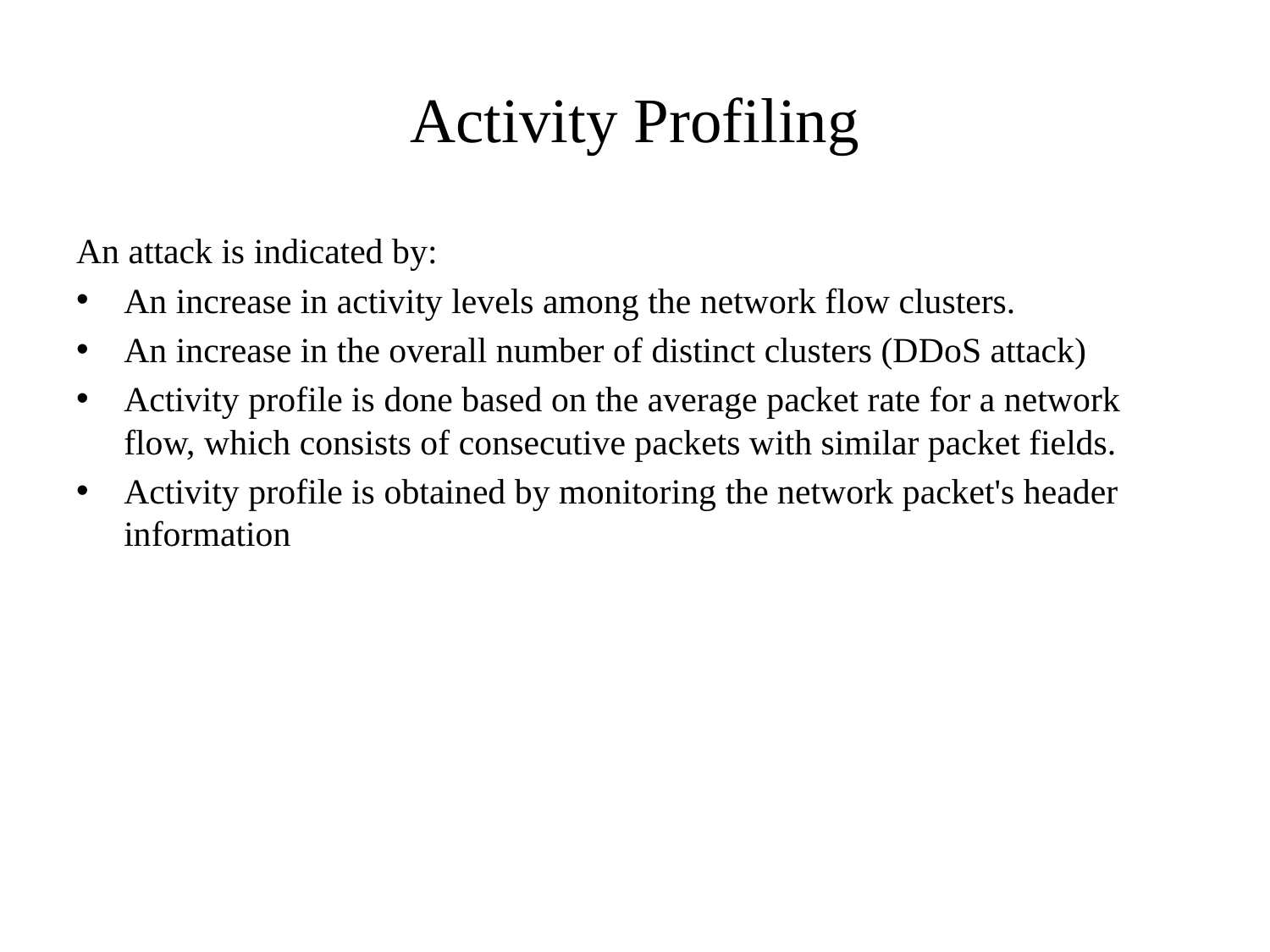

# Activity Profiling
An attack is indicated by:
An increase in activity levels among the network flow clusters.
An increase in the overall number of distinct clusters (DDoS attack)
Activity profile is done based on the average packet rate for a network flow, which consists of consecutive packets with similar packet fields.
Activity profile is obtained by monitoring the network packet's header information